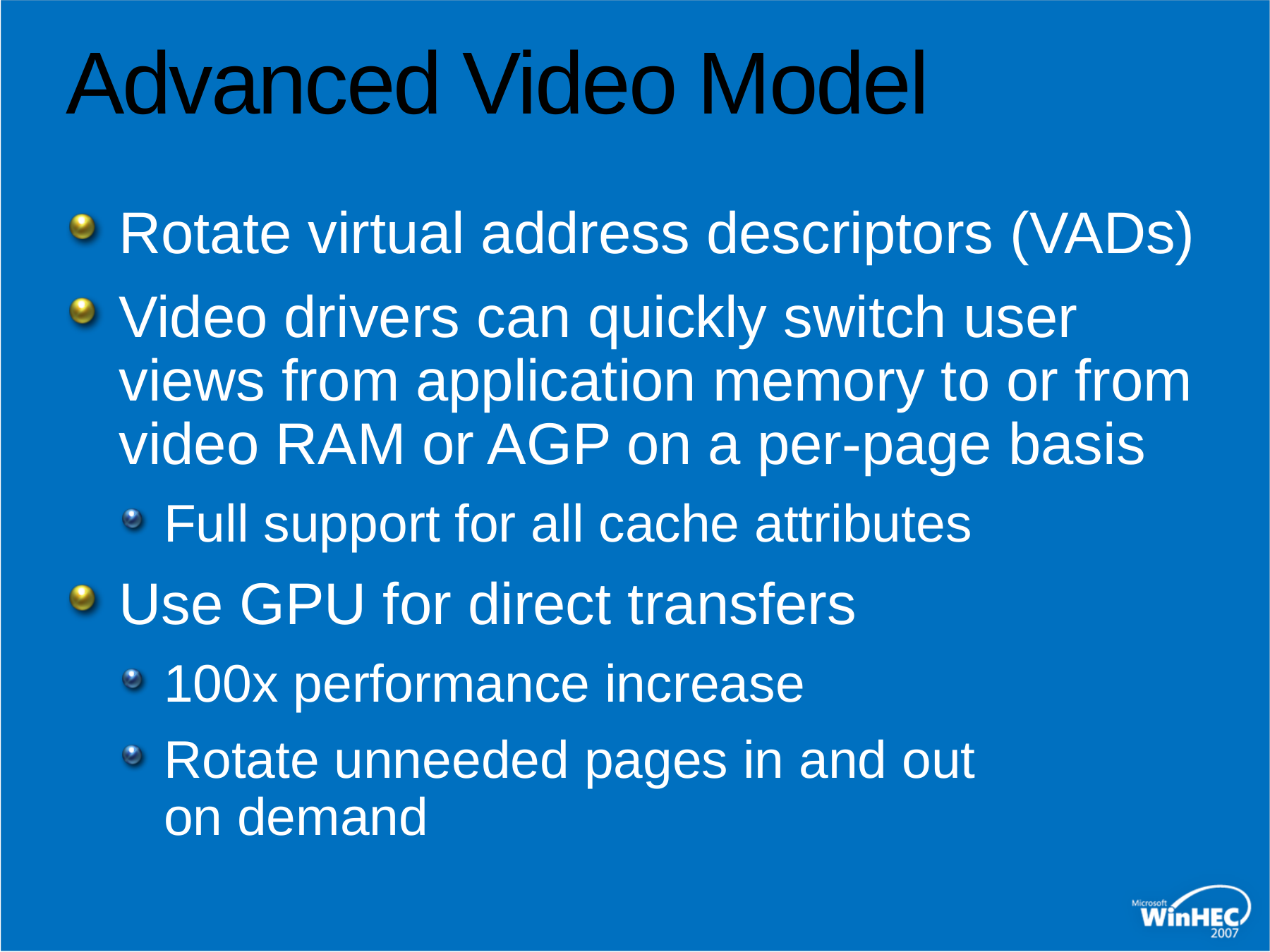

# Advanced Video Model
Rotate virtual address descriptors (VADs)
Video drivers can quickly switch user views from application memory to or from video RAM or AGP on a per-page basis
Full support for all cache attributes
Use GPU for direct transfers
100x performance increase
Rotate unneeded pages in and out on demand